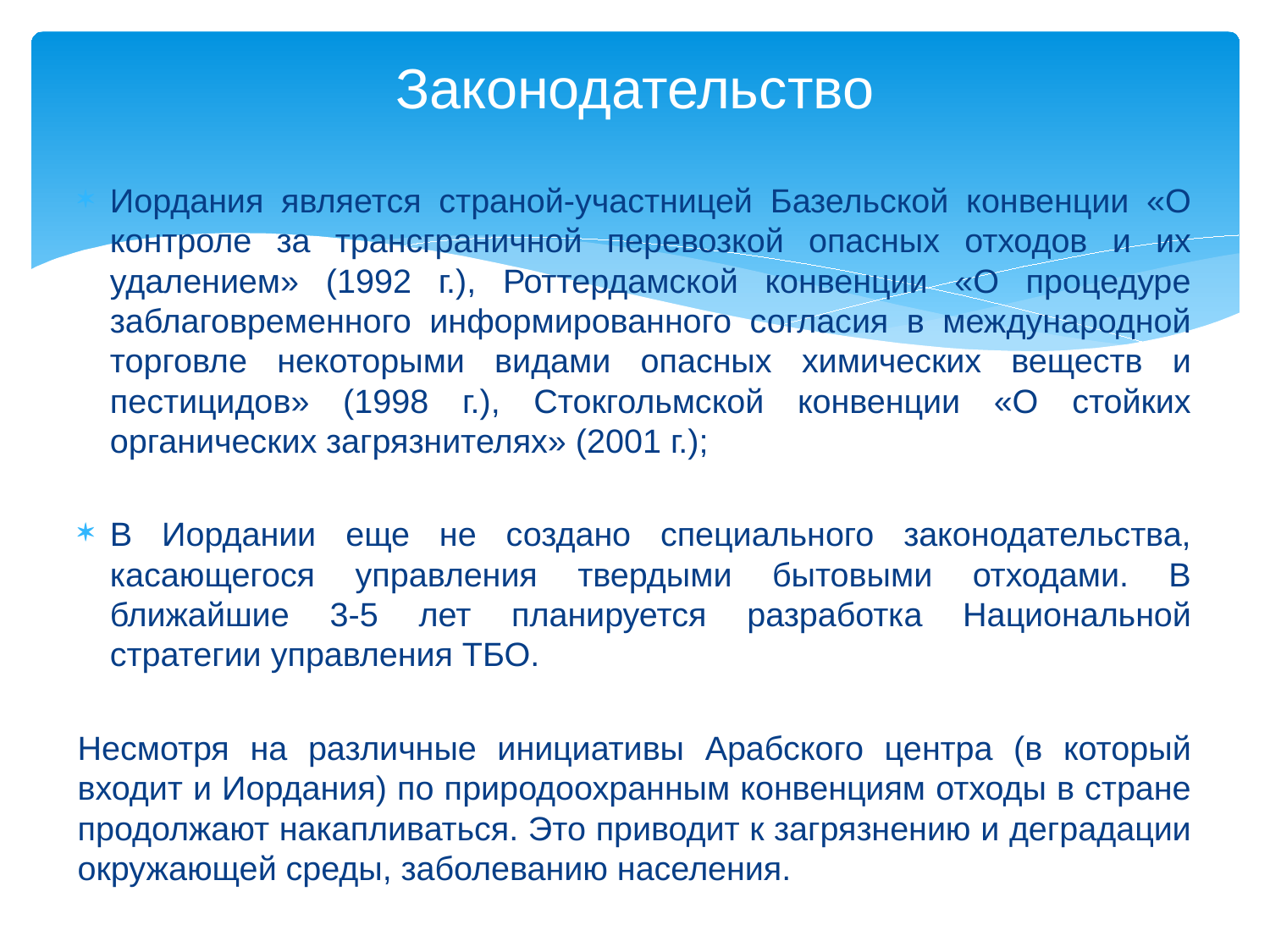

# Законодательство

Иордания является страной-участницей Базельской конвенции «О контроле за трансграничной перевозкой опасных отходов и их удалением» (1992 г.), Роттердамской конвенции «О процедуре заблаговременного информированного согласия в международной торговле некоторыми видами опасных химических веществ и пестицидов» (1998 г.), Стокгольмской конвенции «О стойких органических загрязнителях» (2001 г.);

В Иордании еще не создано специального законодательства, касающегося управления твердыми бытовыми отходами. В ближайшие 3-5 лет планируется разработка Национальной стратегии управления ТБО.

Несмотря на различные инициативы Арабского центра (в который входит и Иордания) по природоохранным конвенциям отходы в стране продолжают накапливаться. Это приводит к загрязнению и деградации окружающей среды, заболеванию населения.